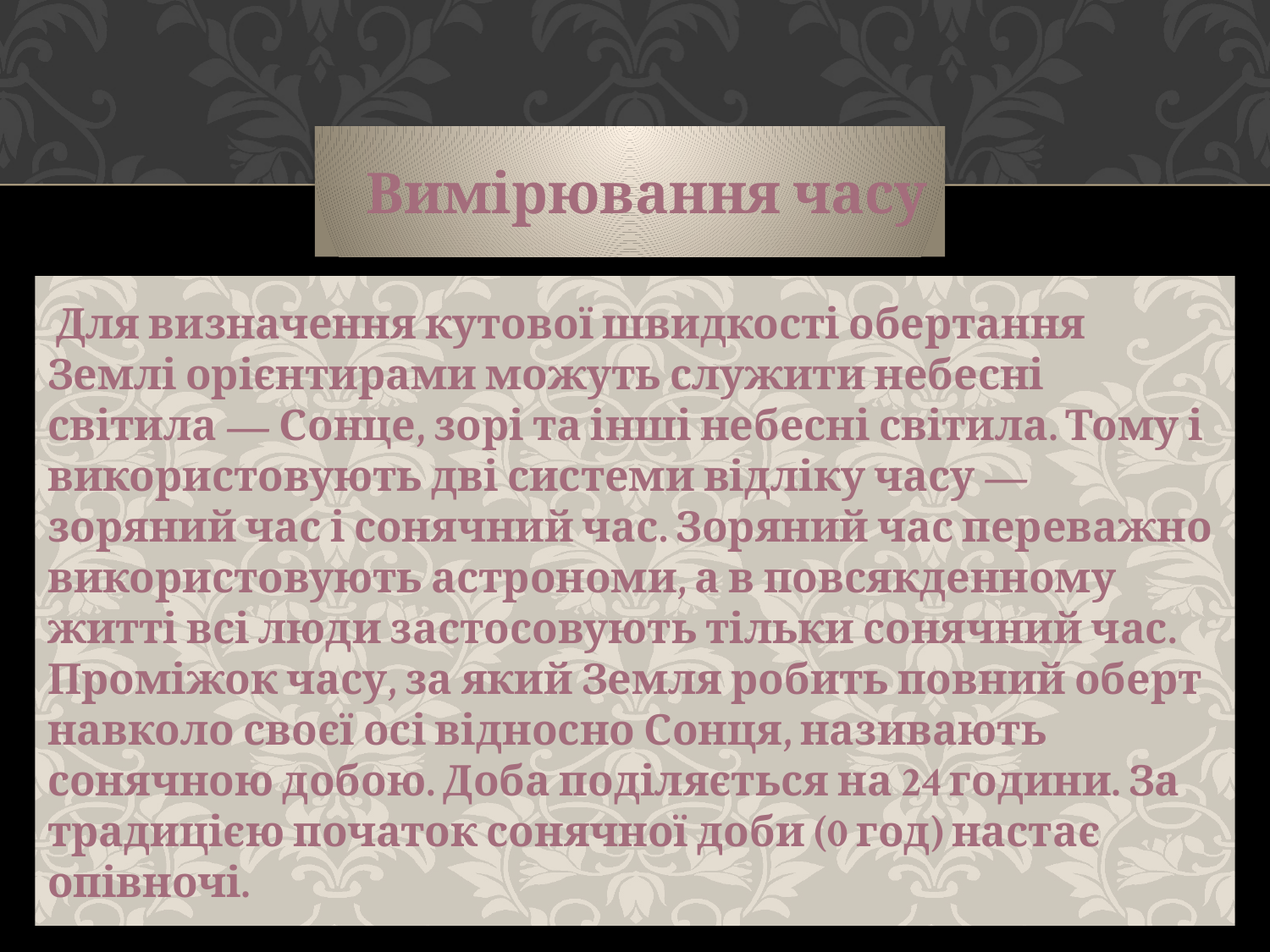

Вимірювання часу
 Для визначення кутової швидкості обертання Землі орієнтирами можуть служити небесні світила — Сонце, зорі та інші небесні світила. Тому і використовують дві системи відліку часу — зоряний час і сонячний час. Зоряний час переважно використовують астрономи, а в повсякденному житті всі люди застосовують тільки сонячний час. Проміжок часу, за який Земля робить повний оберт навколо своєї осі відносно Сонця, називають сонячною добою. Доба поділяється на 24 години. За традицією початок сонячної доби (0 год) настає опівночі.